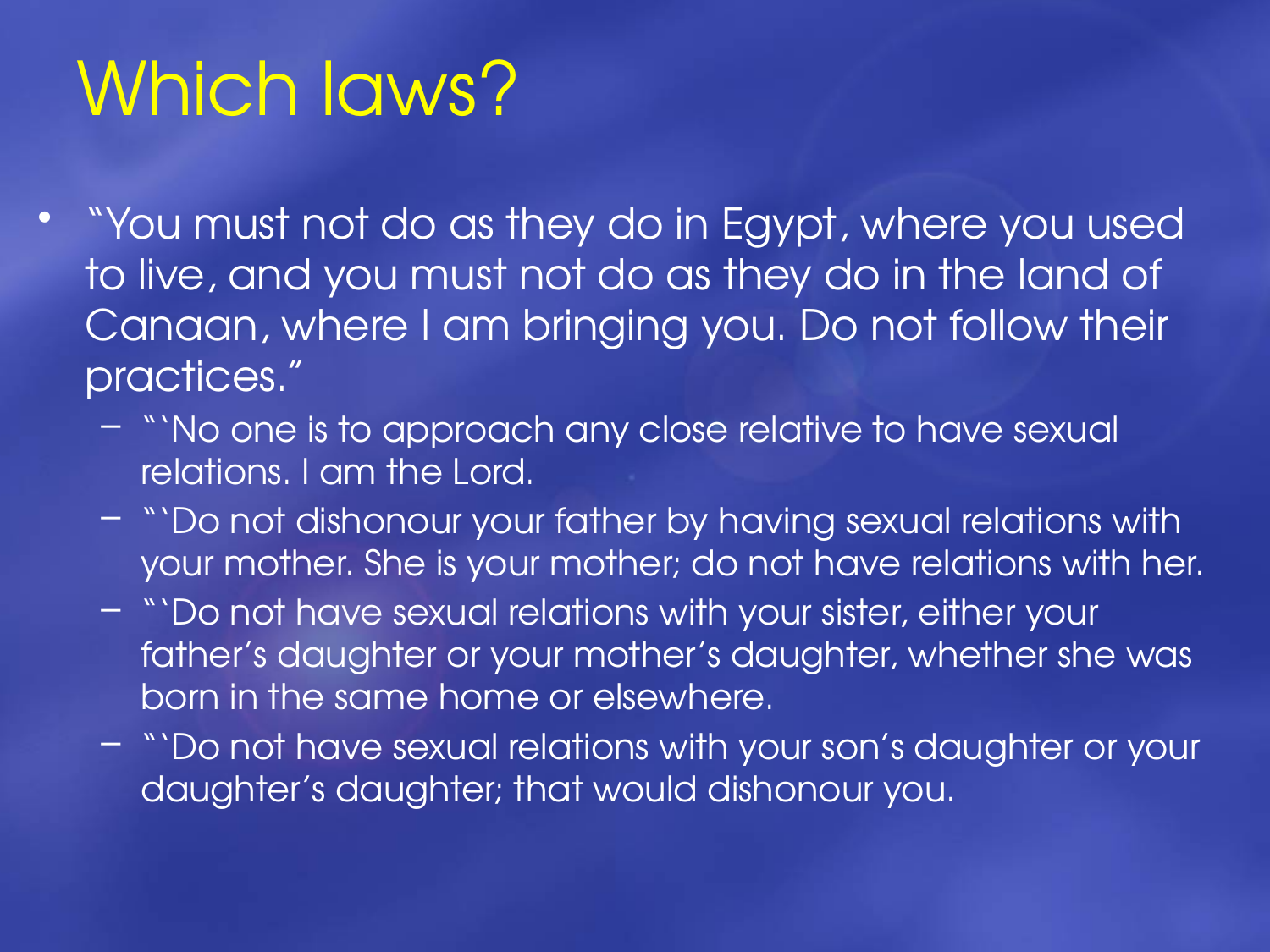

# Which laws?
“You must not do as they do in Egypt, where you used to live, and you must not do as they do in the land of Canaan, where I am bringing you. Do not follow their practices.”
“‘No one is to approach any close relative to have sexual relations. I am the Lord.
“‘Do not dishonour your father by having sexual relations with your mother. She is your mother; do not have relations with her.
“‘Do not have sexual relations with your sister, either your father’s daughter or your mother’s daughter, whether she was born in the same home or elsewhere.
“‘Do not have sexual relations with your son’s daughter or your daughter’s daughter; that would dishonour you.